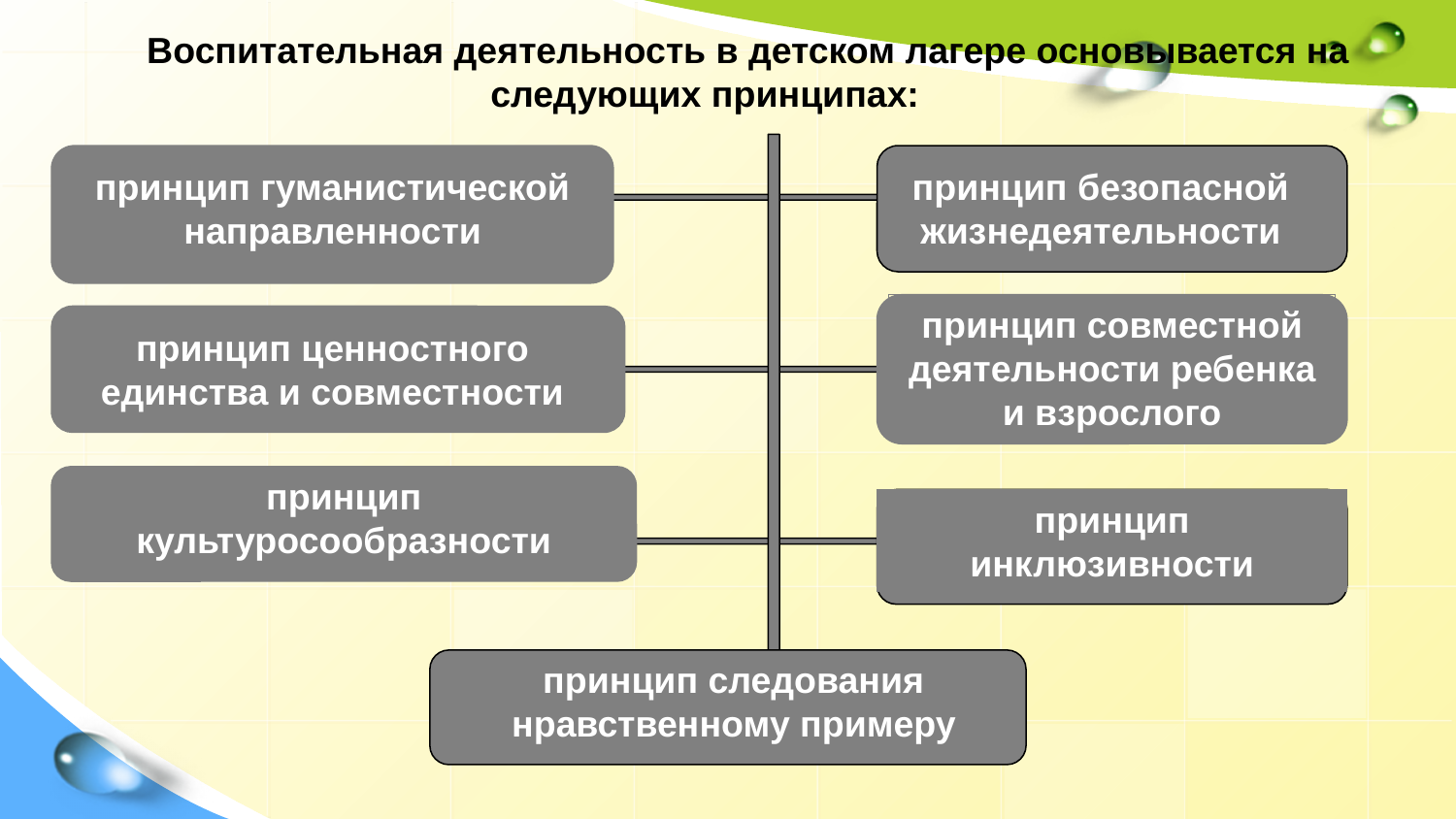

Воспитательная деятельность в детском лагере основывается на следующих принципах:

принцип гуманистической направленности
принцип безопасной жизнедеятельности

принцип совместной деятельности ребенка и взрослого

принцип ценностного единства и совместности

принцип культуросообразности

принцип инклюзивности

принцип следования нравственному примеру